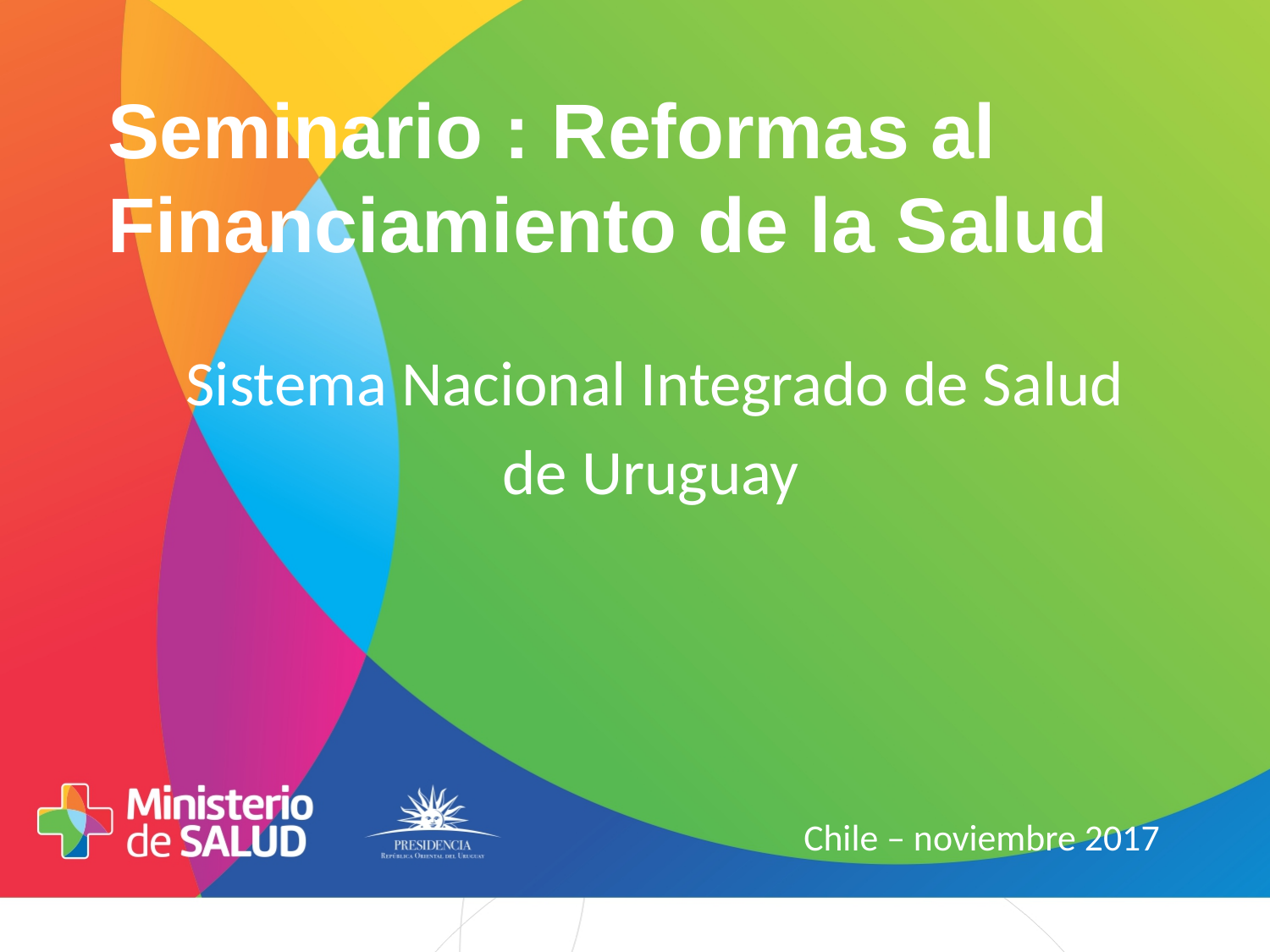

# Seminario : Reformas al Financiamiento de la Salud

 Sistema Nacional Integrado de Salud
                       de Uruguay

                                Chile – noviembre 2017